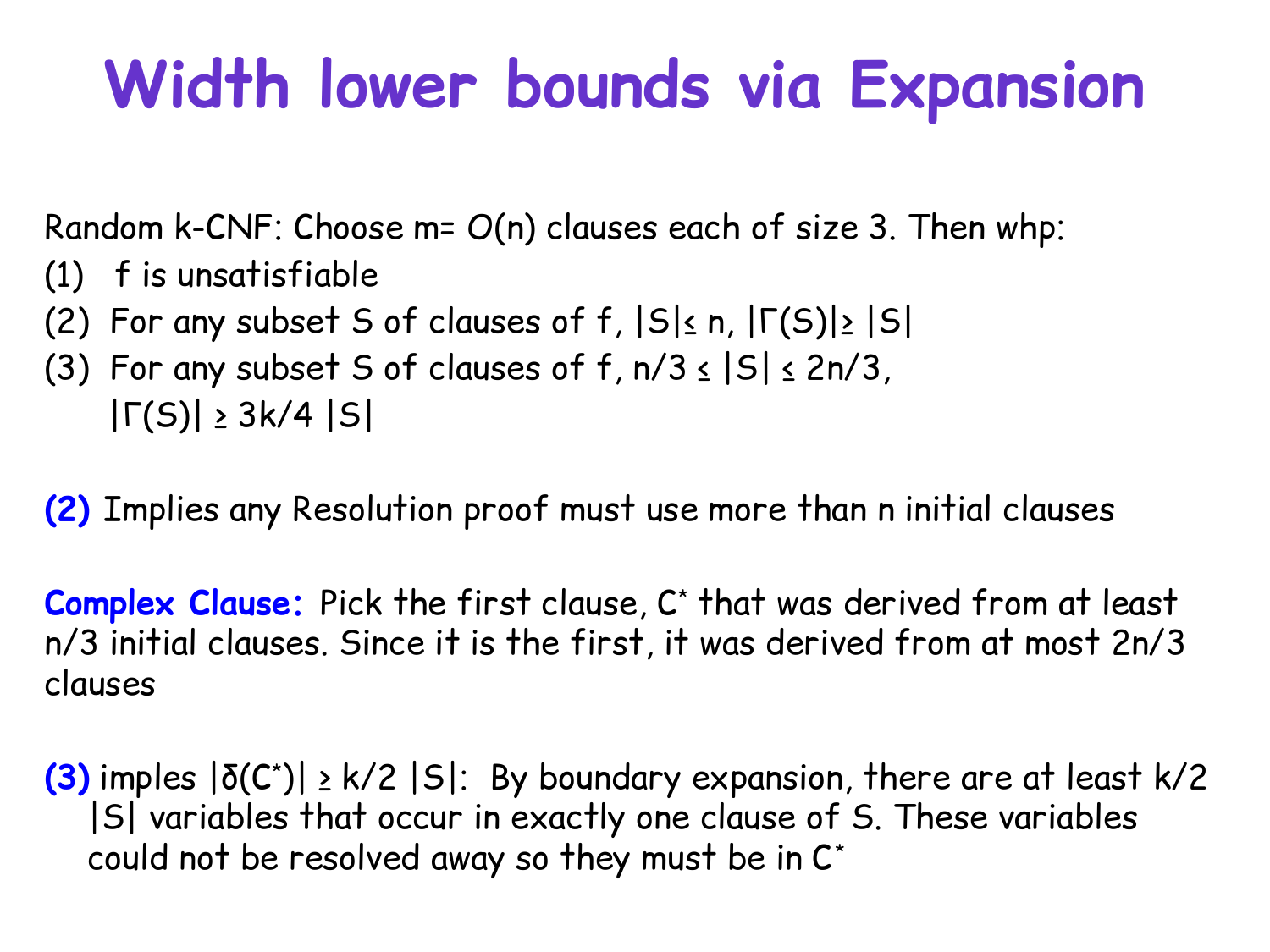

# Width lower bounds via Expansion

Random k-CNF: Choose m= O(n) clauses each of size 3. Then whp:
(1)   f is unsatisfiable
(2)  For any subset S of clauses of f, |S|≤ n, |Γ(S)|≥ |S|
(3)  For any subset S of clauses of f, n/3 ≤ |S| ≤ 2n/3,
	|Γ(S)| ≥ 3k/4 |S|

(2) Implies any Resolution proof must use more than n initial clauses

Complex Clause: Pick the first clause, C* that was derived from at least n/3 initial clauses. Since it is the first, it was derived from at most 2n/3 clauses

(3) imples |δ(C*)| ≥ k/2 |S|:  By boundary expansion, there are at least k/2 |S| variables that occur in exactly one clause of S. These variables could not be resolved away so they must be in C*